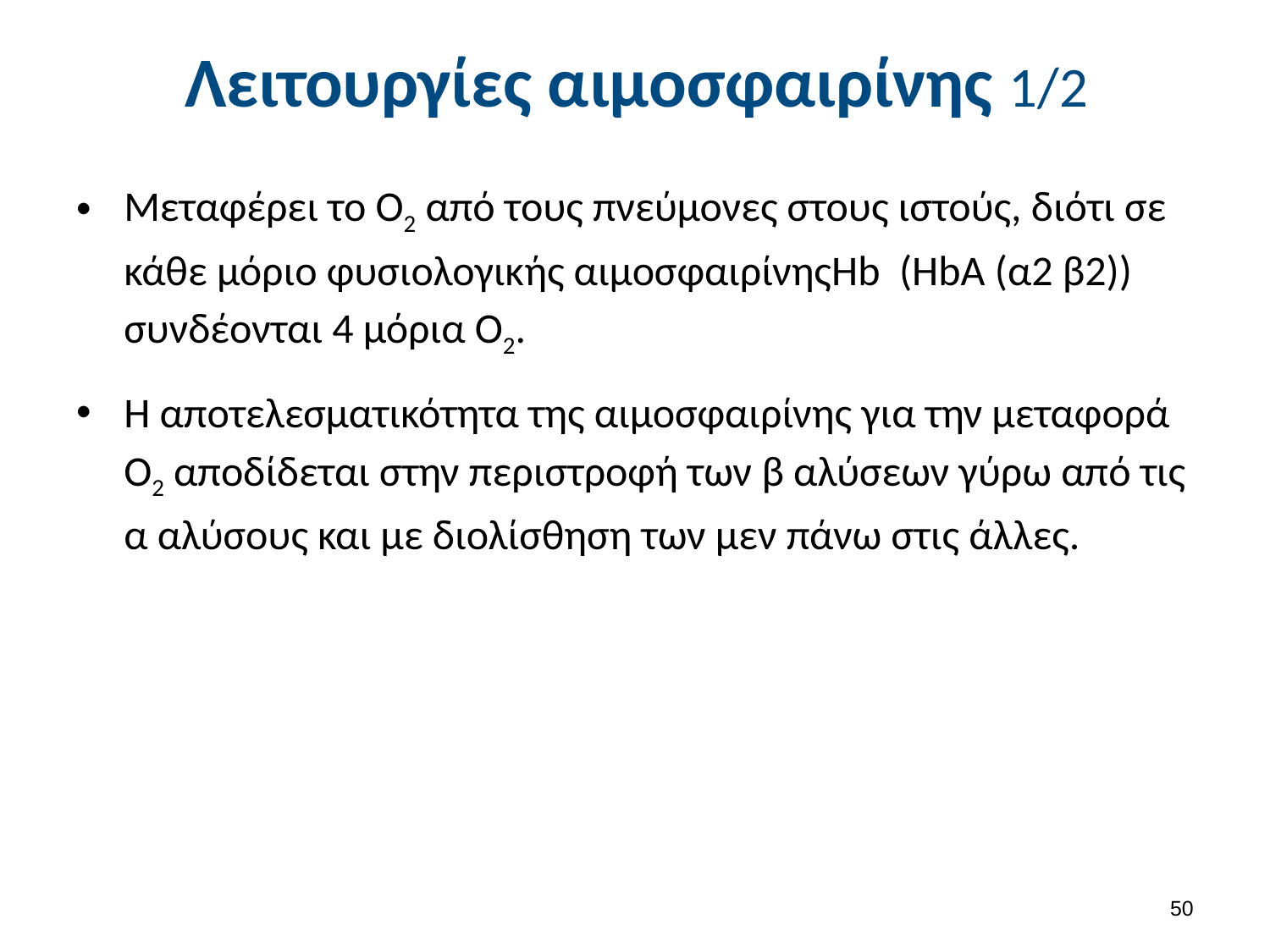

# Λειτουργίες αιμοσφαιρίνης 1/2
Μεταφέρει το O2 από τους πνεύμονες στους ιστούς, διότι σε κάθε μόριο φυσιολογικής αιμοσφαιρίνηςHb  (HbA (α2 β2)) συνδέονται 4 μόρια O2.
Η αποτελεσματικότητα της αιμοσφαιρίνης για την μεταφορά O2 αποδίδεται στην περιστροφή των β αλύσεων γύρω από τις α αλύσους και με διολίσθηση των μεν πάνω στις άλλες.

50